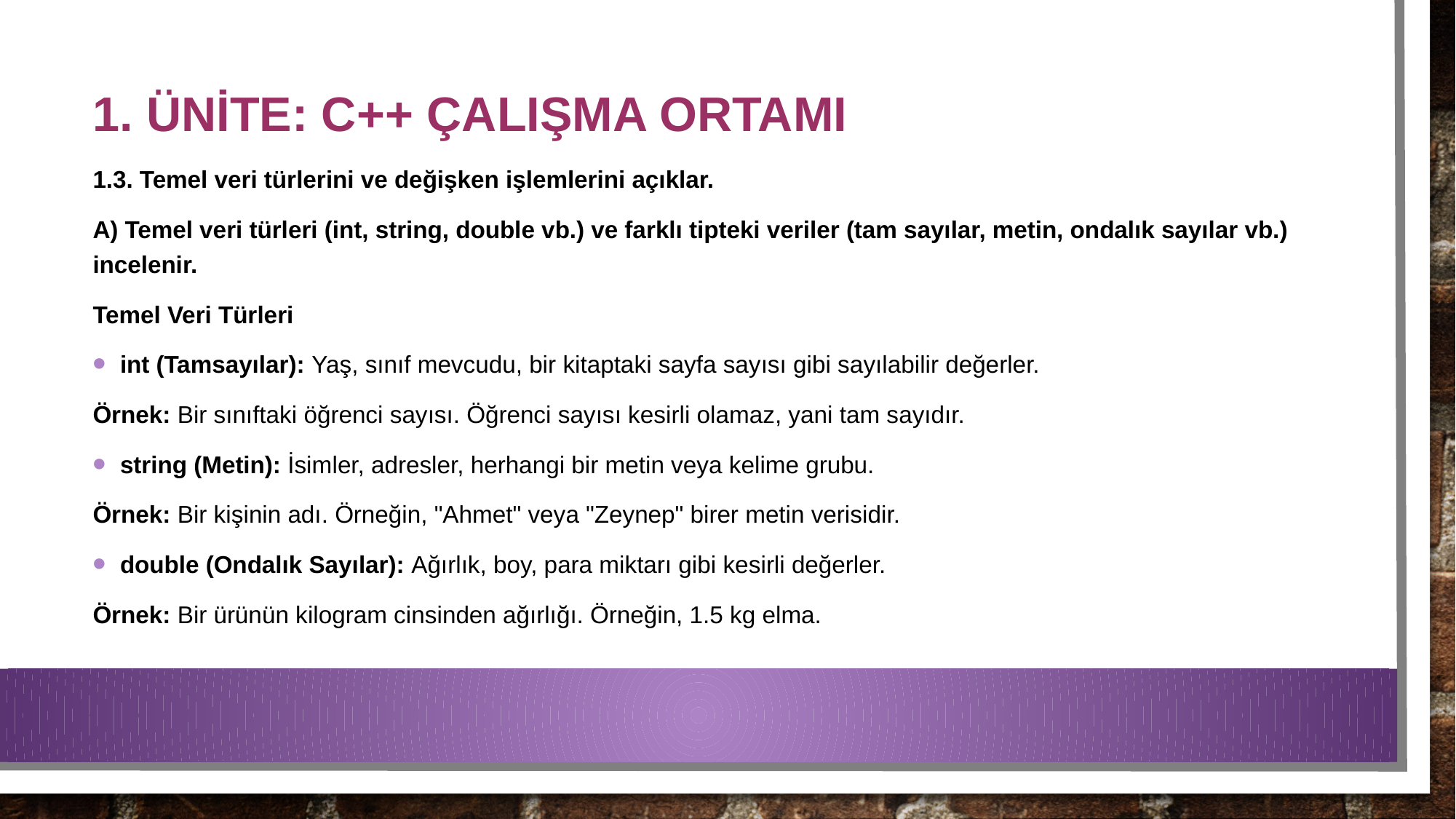

# 1. ÜNİTE: C++ ÇALIŞMA ORTAMI
1.3. Temel veri türlerini ve değişken işlemlerini açıklar.
A) Temel veri türleri (int, string, double vb.) ve farklı tipteki veriler (tam sayılar, metin, ondalık sayılar vb.) incelenir.
Temel Veri Türleri
int (Tamsayılar): Yaş, sınıf mevcudu, bir kitaptaki sayfa sayısı gibi sayılabilir değerler.
Örnek: Bir sınıftaki öğrenci sayısı. Öğrenci sayısı kesirli olamaz, yani tam sayıdır.
string (Metin): İsimler, adresler, herhangi bir metin veya kelime grubu.
Örnek: Bir kişinin adı. Örneğin, "Ahmet" veya "Zeynep" birer metin verisidir.
double (Ondalık Sayılar): Ağırlık, boy, para miktarı gibi kesirli değerler.
Örnek: Bir ürünün kilogram cinsinden ağırlığı. Örneğin, 1.5 kg elma.